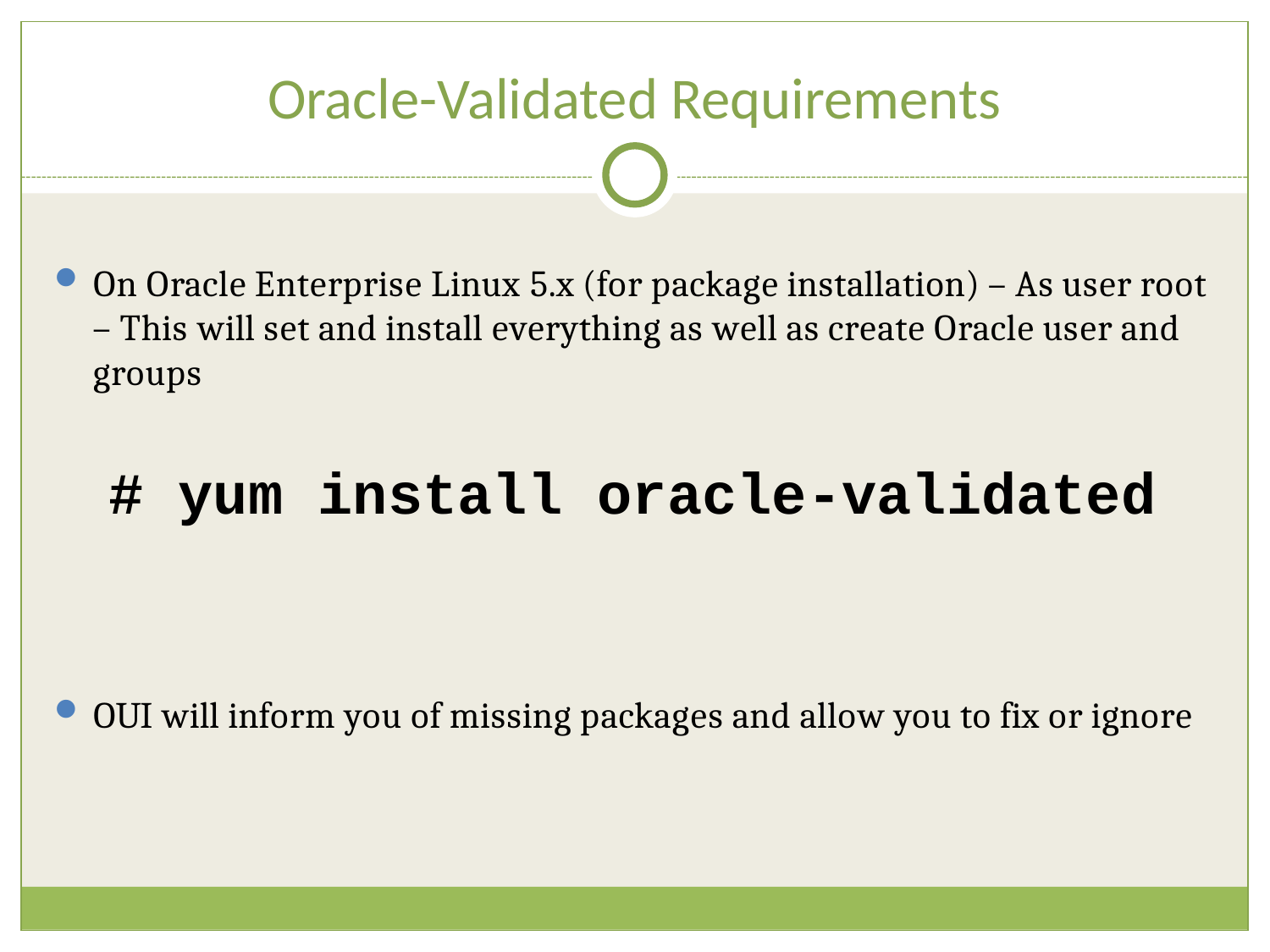

# Oracle-Validated Requirements

On Oracle Enterprise Linux 5.x (for package installation) – As user root – This will set and install everything as well as create Oracle user and groups

# yum install oracle-validated

OUI will inform you of missing packages and allow you to fix or ignore